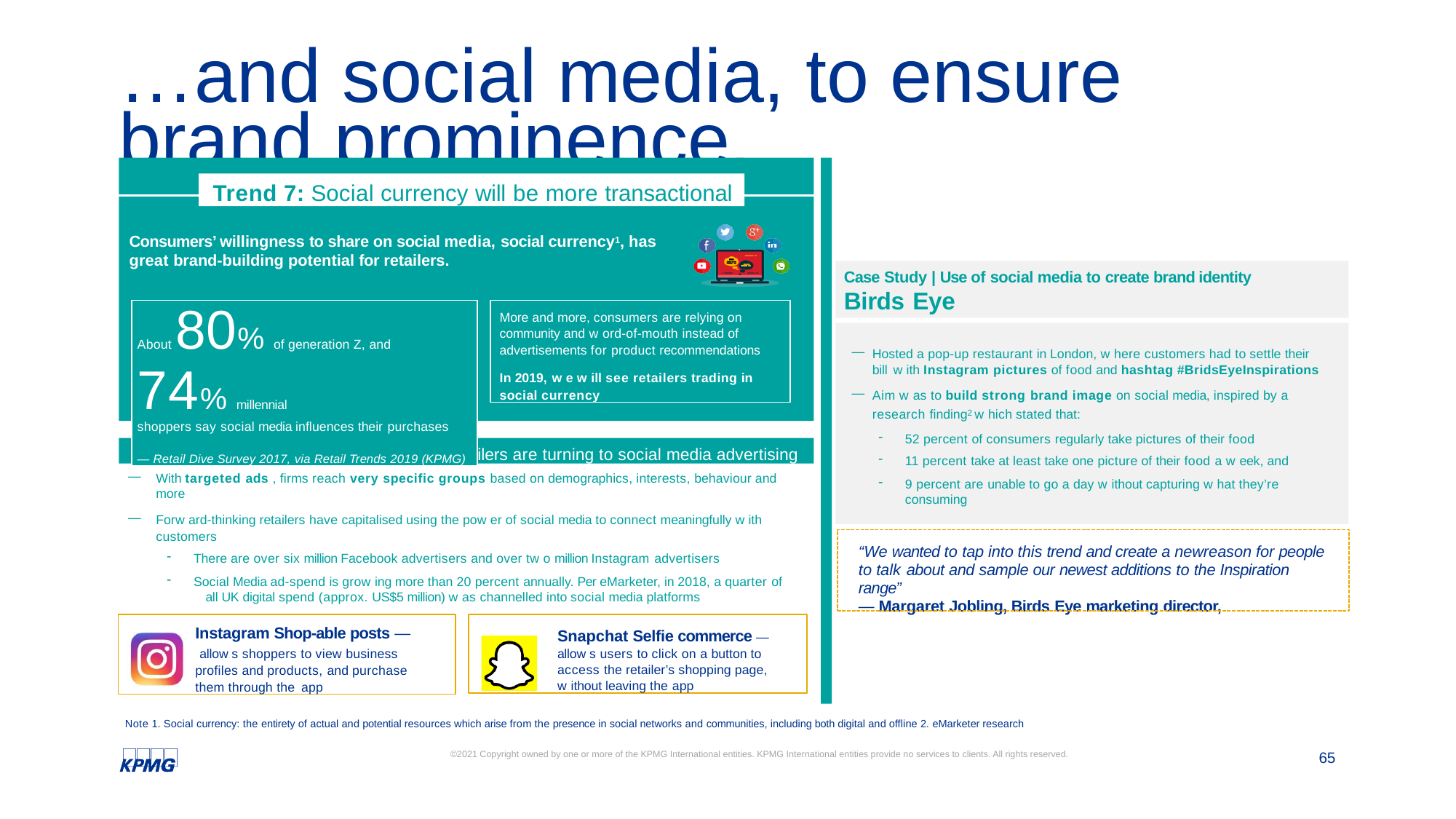

Four levers to reduce cost of doing business (4/4)
…and social media, to ensure brand prominence.

Trend 7: Social currency will be more transactional

Consumers’ willingness to share on social media, social currency1, has  great brand-building potential for retailers.

Case Study | Use of social media to create brand identity
Birds Eye

Hosted a pop-up restaurant in London, w here customers had to settle their
bill w ith Instagram pictures of food and hashtag #BridsEyeInspirations
Aim w as to build strong brand image on social media, inspired by a
research finding2 w hich stated that:
52 percent of consumers regularly take pictures of their food
11 percent take at least take one picture of their food a w eek, and
9 percent are unable to go a day w ithout capturing w hat they’re
consuming
About 80% of generation Z, and 74% millennial
shoppers say social media influences their purchases

— Retail Dive Survey 2017, via Retail Trends 2019 (KPMG)
More and more, consumers are relying on  community and w ord-of-mouth instead of  advertisements for product recommendations
In 2019, w e w ill see retailers trading in
social currency

Seeing the value in this persisting trend, retailers are turning to social media advertising
With targeted ads , firms reach very specific groups based on demographics, interests, behaviour and  more
Forw ard-thinking retailers have capitalised using the pow er of social media to connect meaningfully w ith
customers

“We wanted to tap into this trend and create a newreason for people  to talk about and sample our newest additions to the Inspiration range”
— Margaret Jobling, Birds Eye marketing director,
There are over six million Facebook advertisers and over tw o million Instagram advertisers
Social Media ad-spend is grow ing more than 20 percent annually. Per eMarketer, in 2018, a quarter of
all UK digital spend (approx. US$5 million) w as channelled into social media platforms
Instagram Shop-able posts —  allow s shoppers to view business  profiles and products, and purchase  them through the app
Snapchat Selfie commerce —  allow s users to click on a button to  access the retailer’s shopping page,  w ithout leaving the app

Note 1. Social currency: the entirety of actual and potential resources which arise from the presence in social networks and communities, including both digital and offline 2. eMarketer research